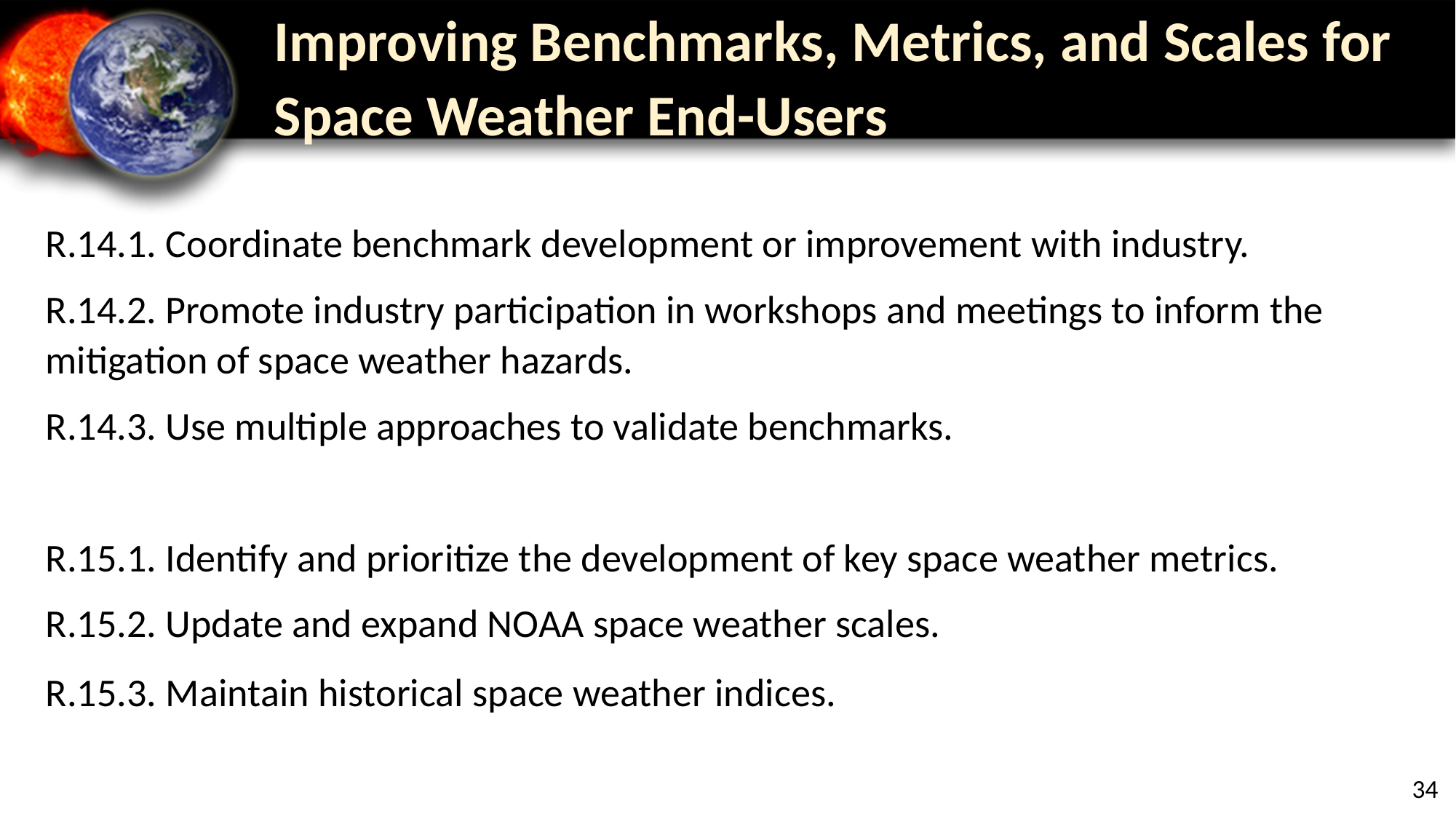

# Improving Benchmarks, Metrics, and Scales for Space Weather End-Users
R.14.1. Coordinate benchmark development or improvement with industry.
R.14.2. Promote industry participation in workshops and meetings to inform the mitigation of space weather hazards.
R.14.3. Use multiple approaches to validate benchmarks.

R.15.1. Identify and prioritize the development of key space weather metrics.
R.15.2. Update and expand NOAA space weather scales.
R.15.3. Maintain historical space weather indices.
34